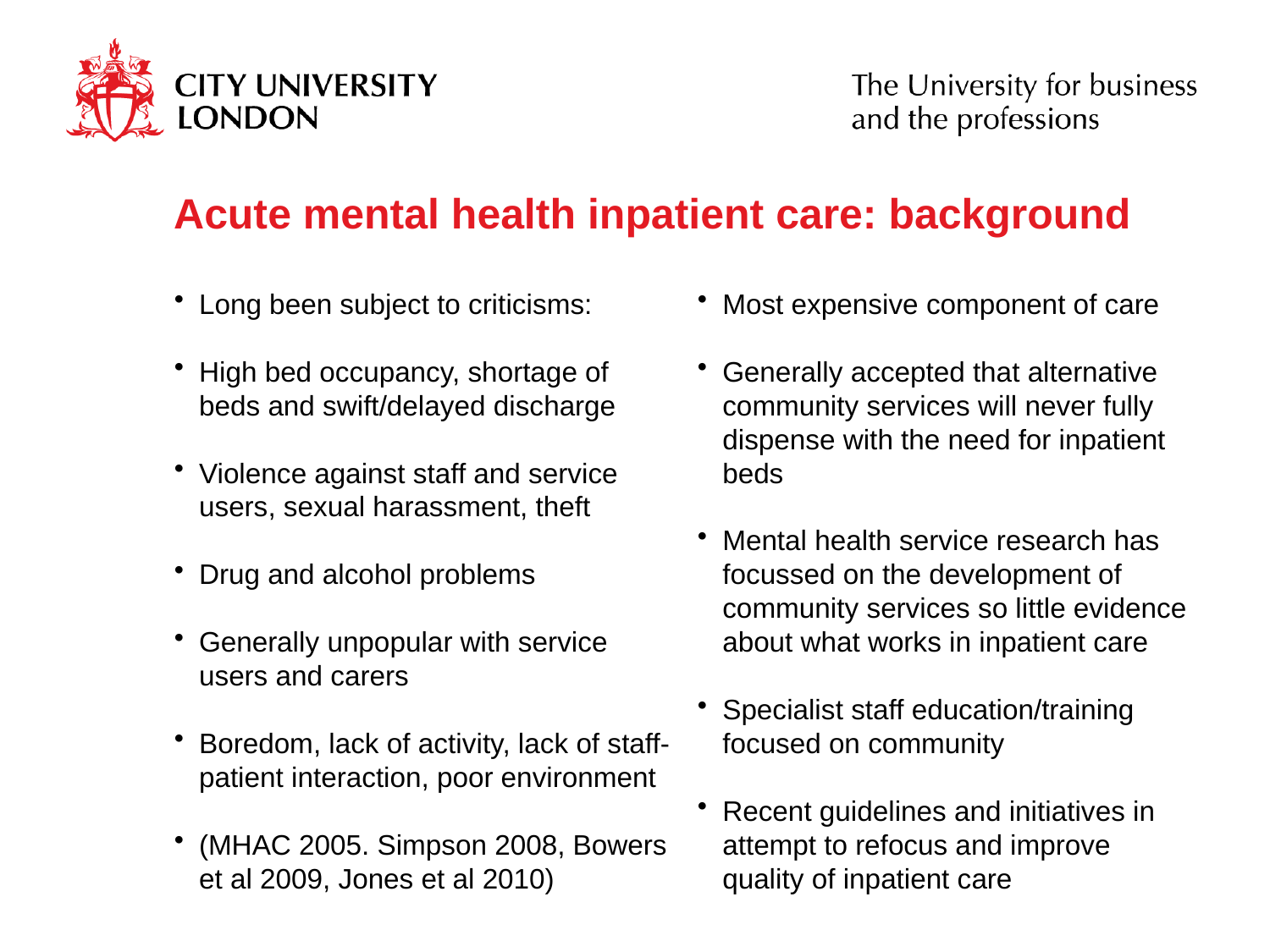

# Acute mental health inpatient care: background
Long been subject to criticisms:

High bed occupancy, shortage of beds and swift/delayed discharge

Violence against staff and service users, sexual harassment, theft

Drug and alcohol problems

Generally unpopular with service users and carers

Boredom, lack of activity, lack of staff-patient interaction, poor environment

(MHAC 2005. Simpson 2008, Bowers et al 2009, Jones et al 2010)

Most expensive component of care

Generally accepted that alternative community services will never fully dispense with the need for inpatient beds

Mental health service research has focussed on the development of community services so little evidence about what works in inpatient care

Specialist staff education/training focused on community

Recent guidelines and initiatives in attempt to refocus and improve quality of inpatient care